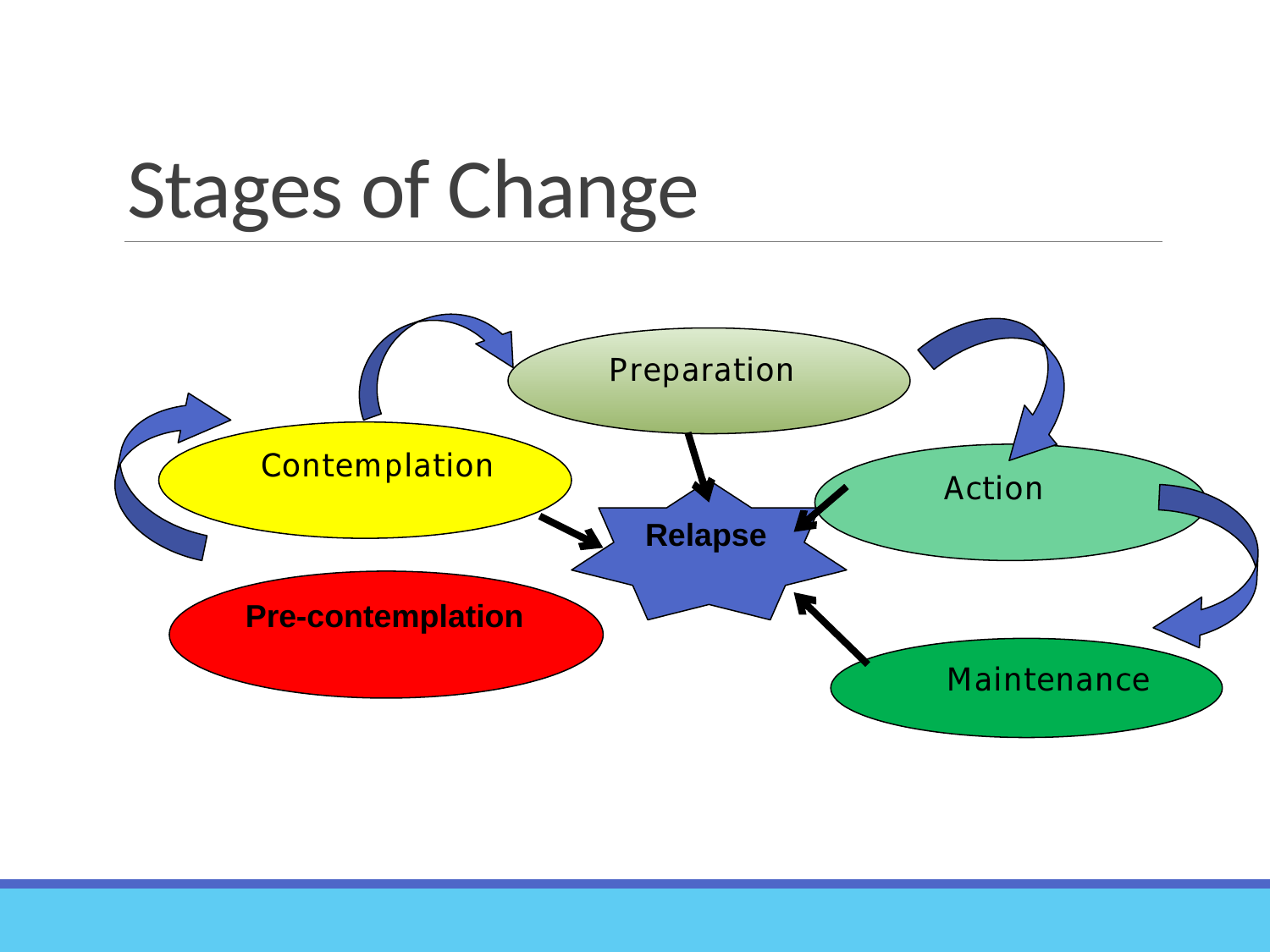

# Stages of Change

   Preparation

   Contemplation
      Action
Relapse

Pre-contemplation
     Maintenance